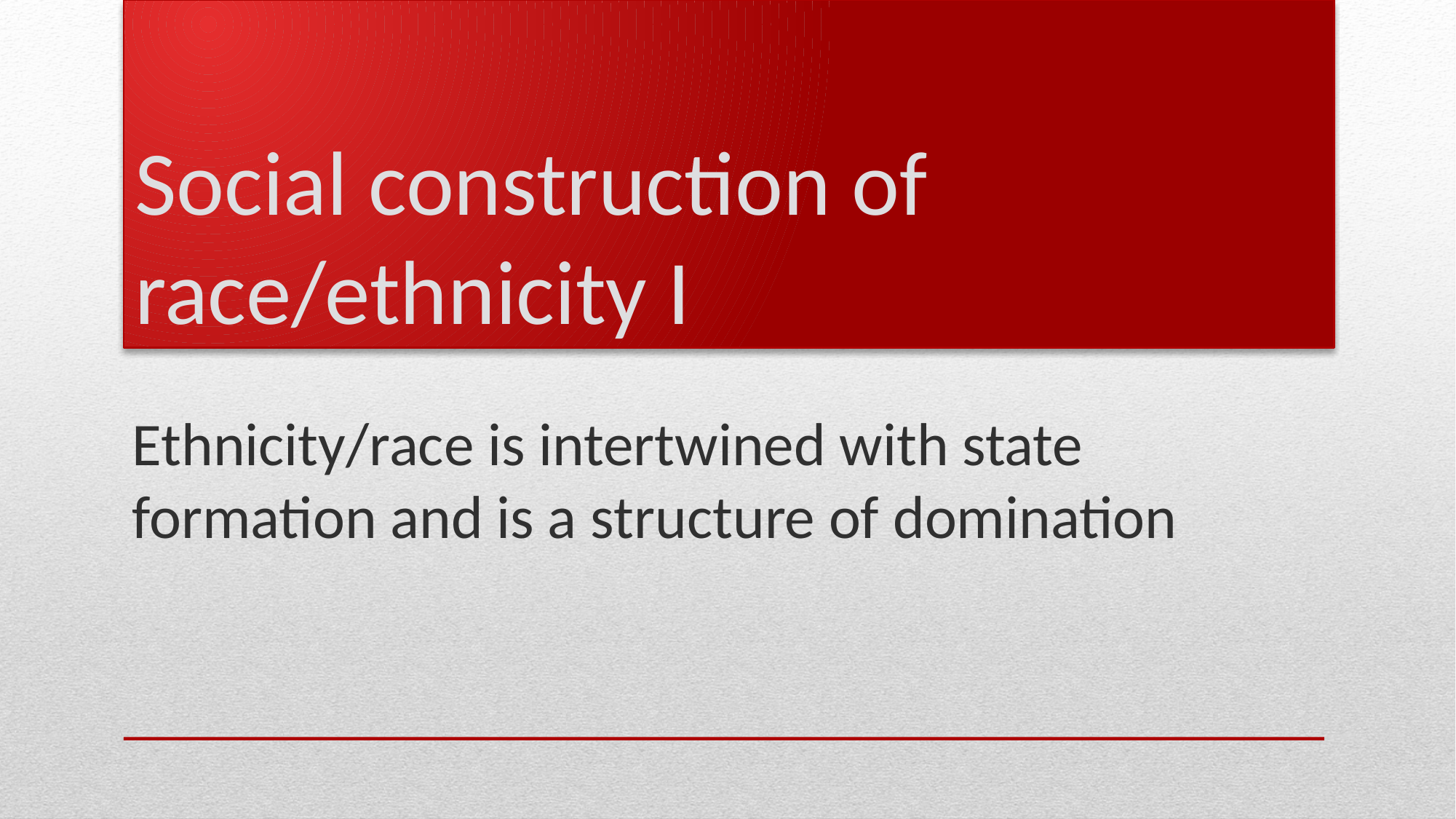

# Social construction of race/ethnicity I
Ethnicity/race is intertwined with state formation and is a structure of domination